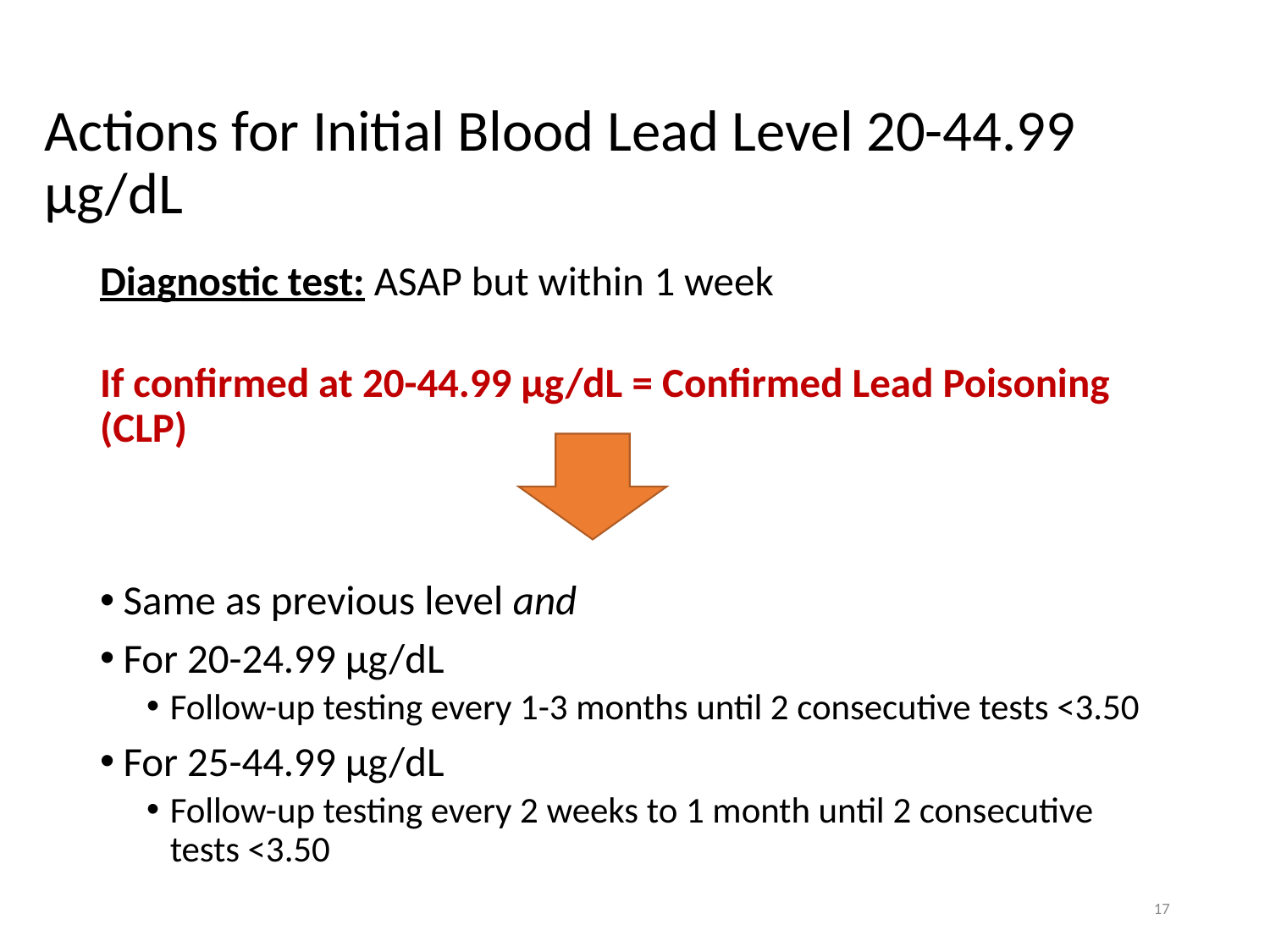

Actions for Initial Blood Lead Level 20-44.99 µg/dL
Diagnostic test: ASAP but within 1 week

If confirmed at 20-44.99 µg/dL = Confirmed Lead Poisoning (CLP)

Same as previous level and
For 20-24.99 µg/dL
Follow-up testing every 1-3 months until 2 consecutive tests <3.50
For 25-44.99 µg/dL
Follow-up testing every 2 weeks to 1 month until 2 consecutive tests <3.50

17